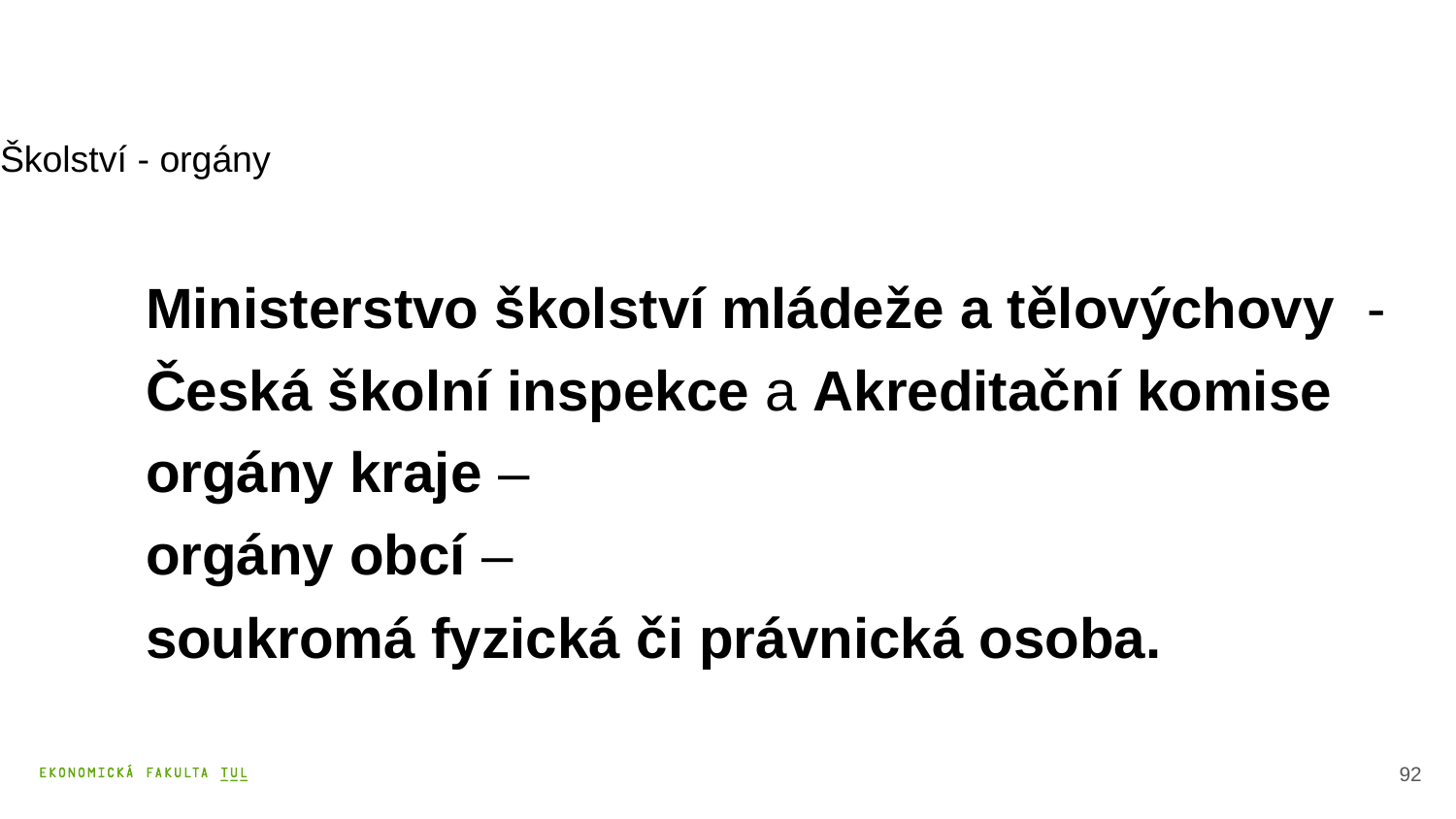

Školství - orgány
	Ministerstvo školství mládeže a tělovýchovy  -
	Česká školní inspekce a Akreditační komise
	orgány kraje –
	orgány obcí –
	soukromá fyzická či právnická osoba.
92